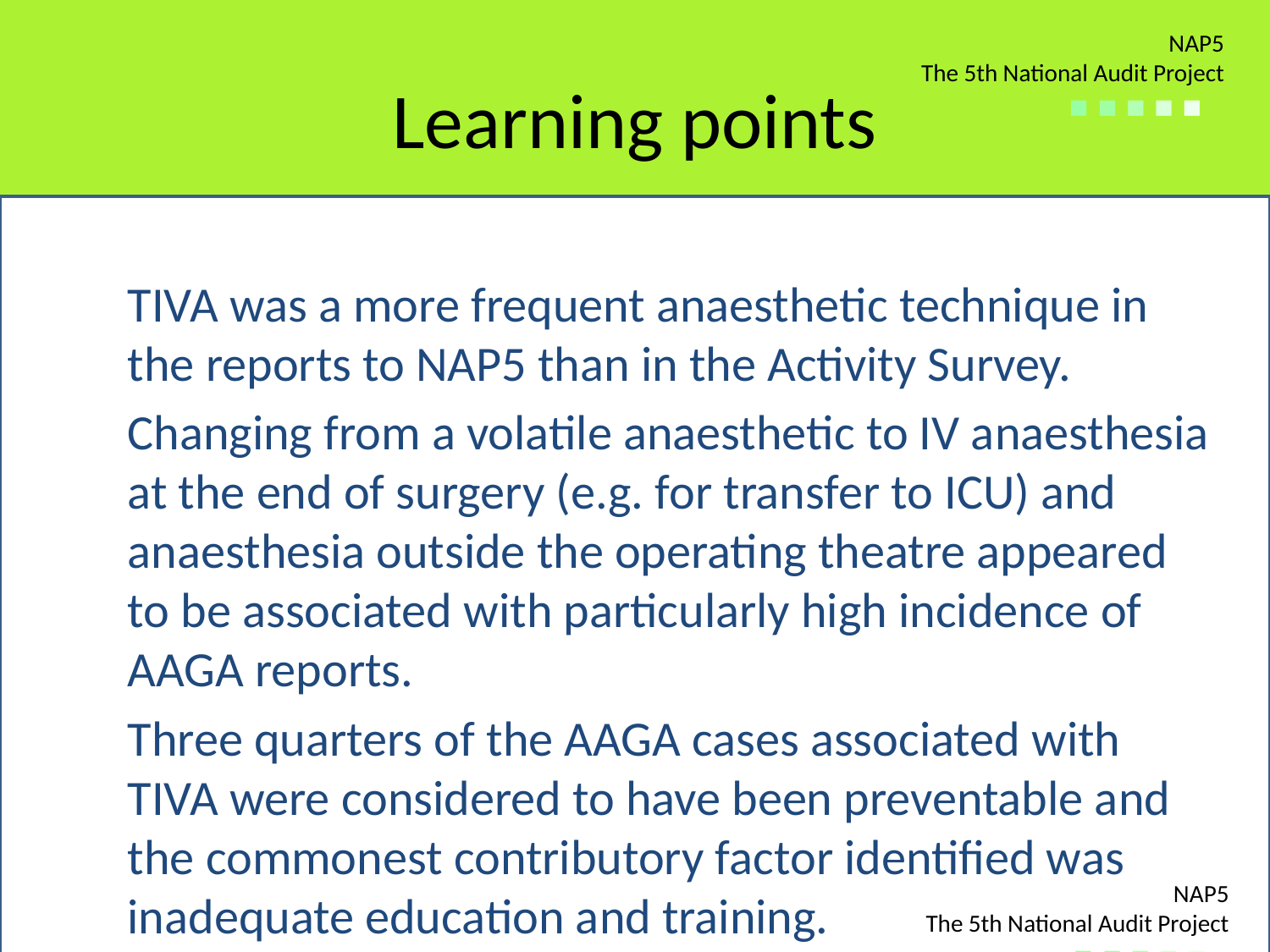

# Learning points

TIVA was a more frequent anaesthetic technique in the reports to NAP5 than in the Activity Survey.
Changing from a volatile anaesthetic to IV anaesthesia at the end of surgery (e.g. for transfer to ICU) and anaesthesia outside the operating theatre appeared to be associated with particularly high incidence of AAGA reports.
Three quarters of the AAGA cases associated with TIVA were considered to have been preventable and the commonest contributory factor identified was inadequate education and training.